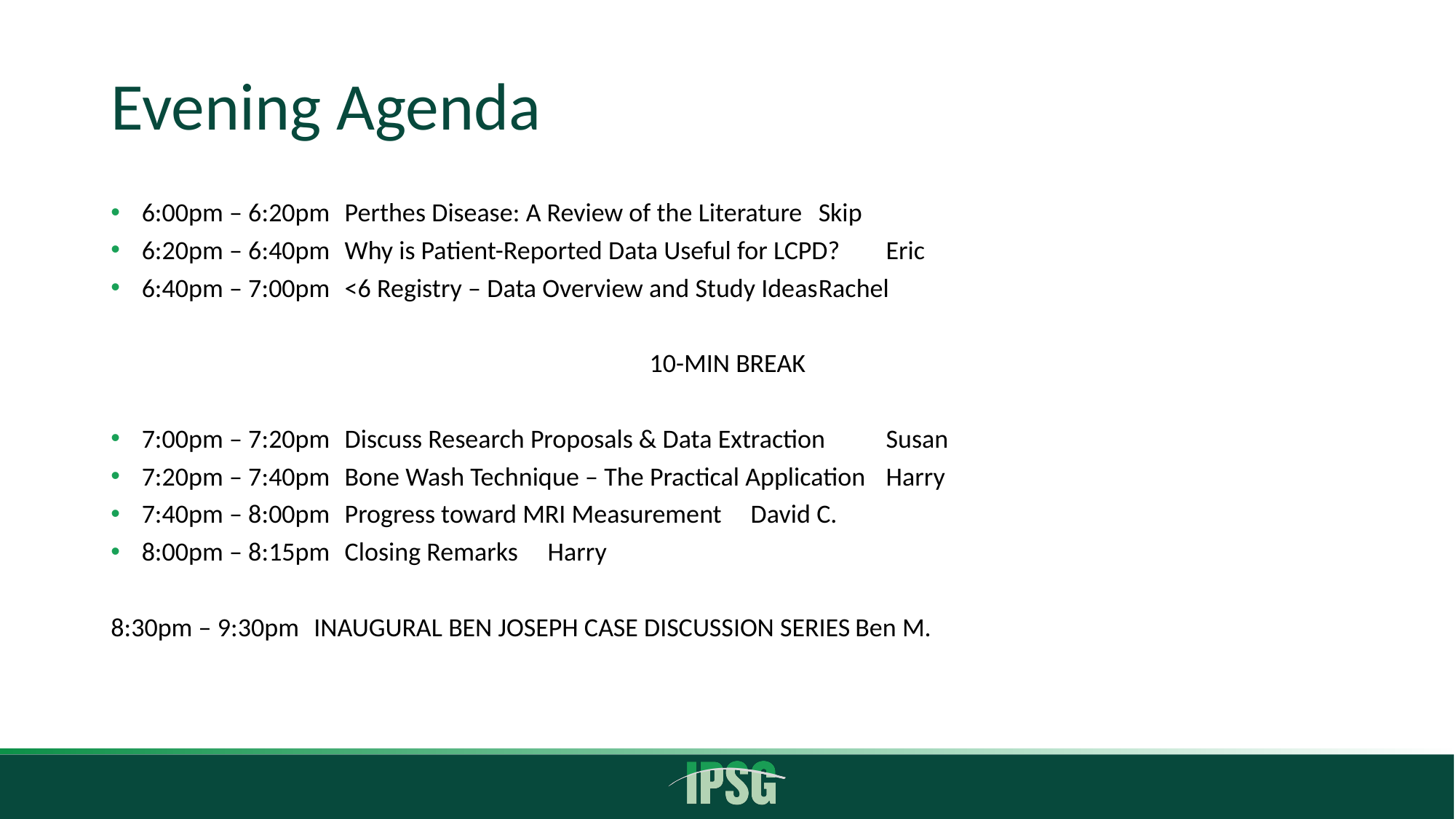

# Evening Agenda
6:00pm – 6:20pm		Perthes Disease: A Review of the Literature			Skip
6:20pm – 6:40pm		Why is Patient-Reported Data Useful for LCPD?			Eric
6:40pm – 7:00pm		<6 Registry – Data Overview and Study Ideas			Rachel

10-MIN BREAK

7:00pm – 7:20pm		Discuss Research Proposals & Data Extraction			Susan
7:20pm – 7:40pm		Bone Wash Technique – The Practical Application		Harry
7:40pm – 8:00pm		Progress toward MRI Measurement			David C.
8:00pm – 8:15pm		Closing Remarks					Harry

8:30pm – 9:30pm		INAUGURAL BEN JOSEPH CASE DISCUSSION SERIES		Ben M.